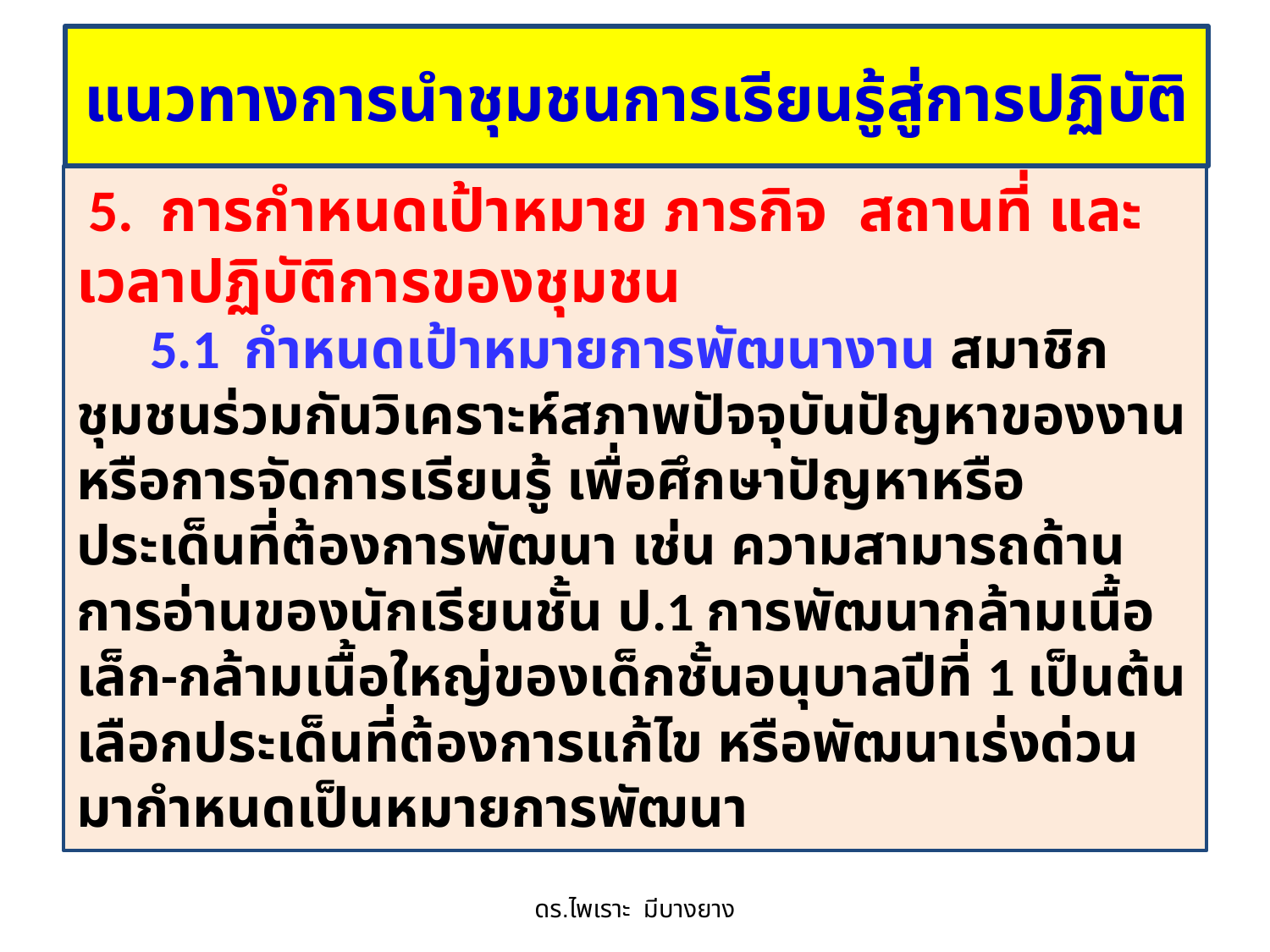

# แนวทางการนำชุมชนการเรียนรู้สู่การปฏิบัติ
 5.  การกำหนดเป้าหมาย ภารกิจ  สถานที่ และเวลาปฏิบัติการของชุมชน
      5.1  กำหนดเป้าหมายการพัฒนางาน สมาชิกชุมชนร่วมกันวิเคราะห์สภาพปัจจุบันปัญหาของงาน หรือการจัดการเรียนรู้ เพื่อศึกษาปัญหาหรือประเด็นที่ต้องการพัฒนา เช่น ความสามารถด้านการอ่านของนักเรียนชั้น ป.1 การพัฒนากล้ามเนื้อเล็ก-กล้ามเนื้อใหญ่ของเด็กชั้นอนุบาลปีที่ 1 เป็นต้น เลือกประเด็นที่ต้องการแก้ไข หรือพัฒนาเร่งด่วนมากำหนดเป็นหมายการพัฒนา
ดร.ไพเราะ  มีบางยาง